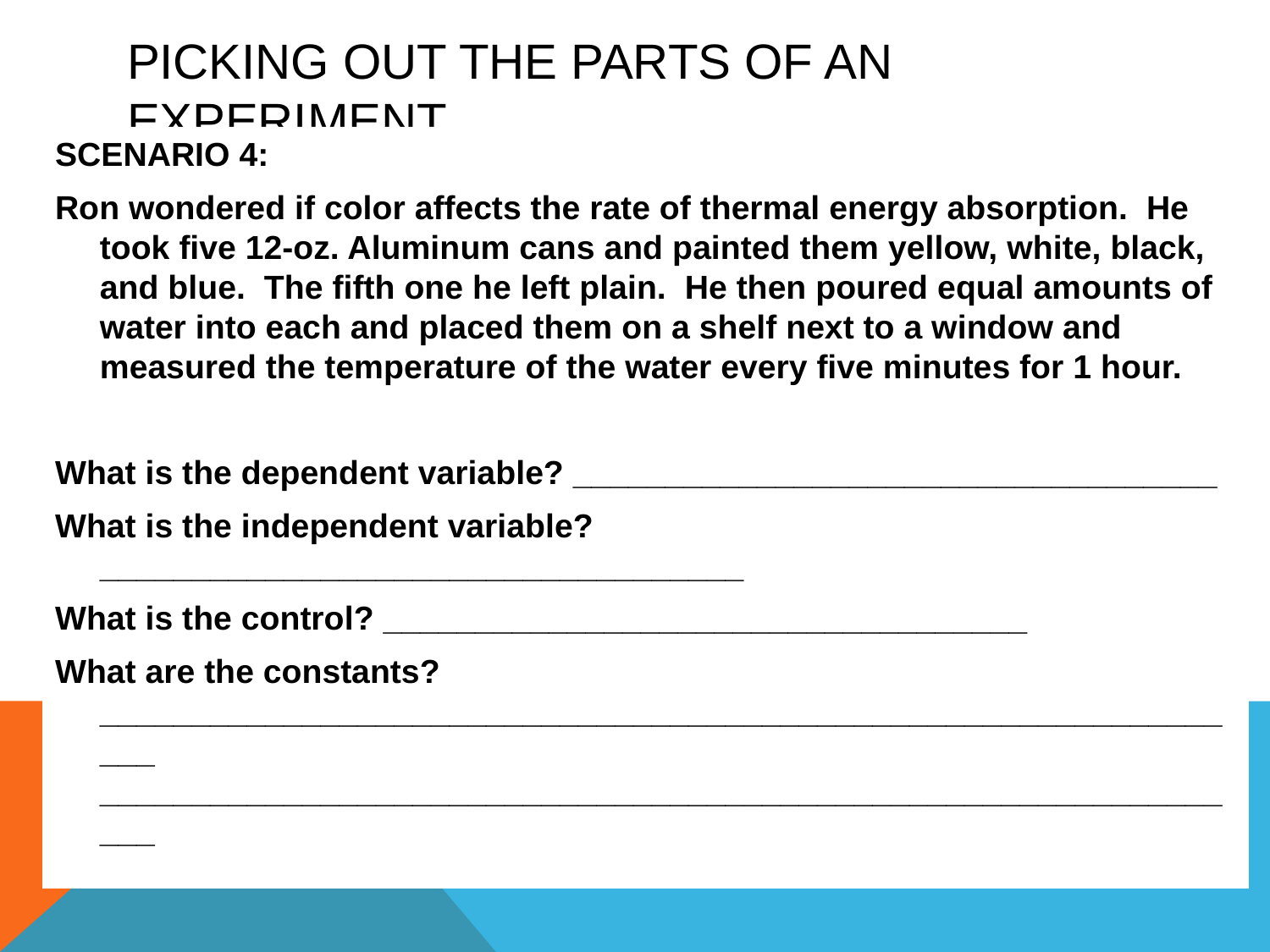

# Picking Out the Parts of an Experiment
SCENARIO 4:
Ron wondered if color affects the rate of thermal energy absorption.  He took five 12-oz. Aluminum cans and painted them yellow, white, black, and blue.  The fifth one he left plain.  He then poured equal amounts of water into each and placed them on a shelf next to a window and measured the temperature of the water every five minutes for 1 hour.

What is the dependent variable? ___________________________________
What is the independent variable? ___________________________________
What is the control? ___________________________________
What are the constants? ________________________________________________________________ ________________________________________________________________